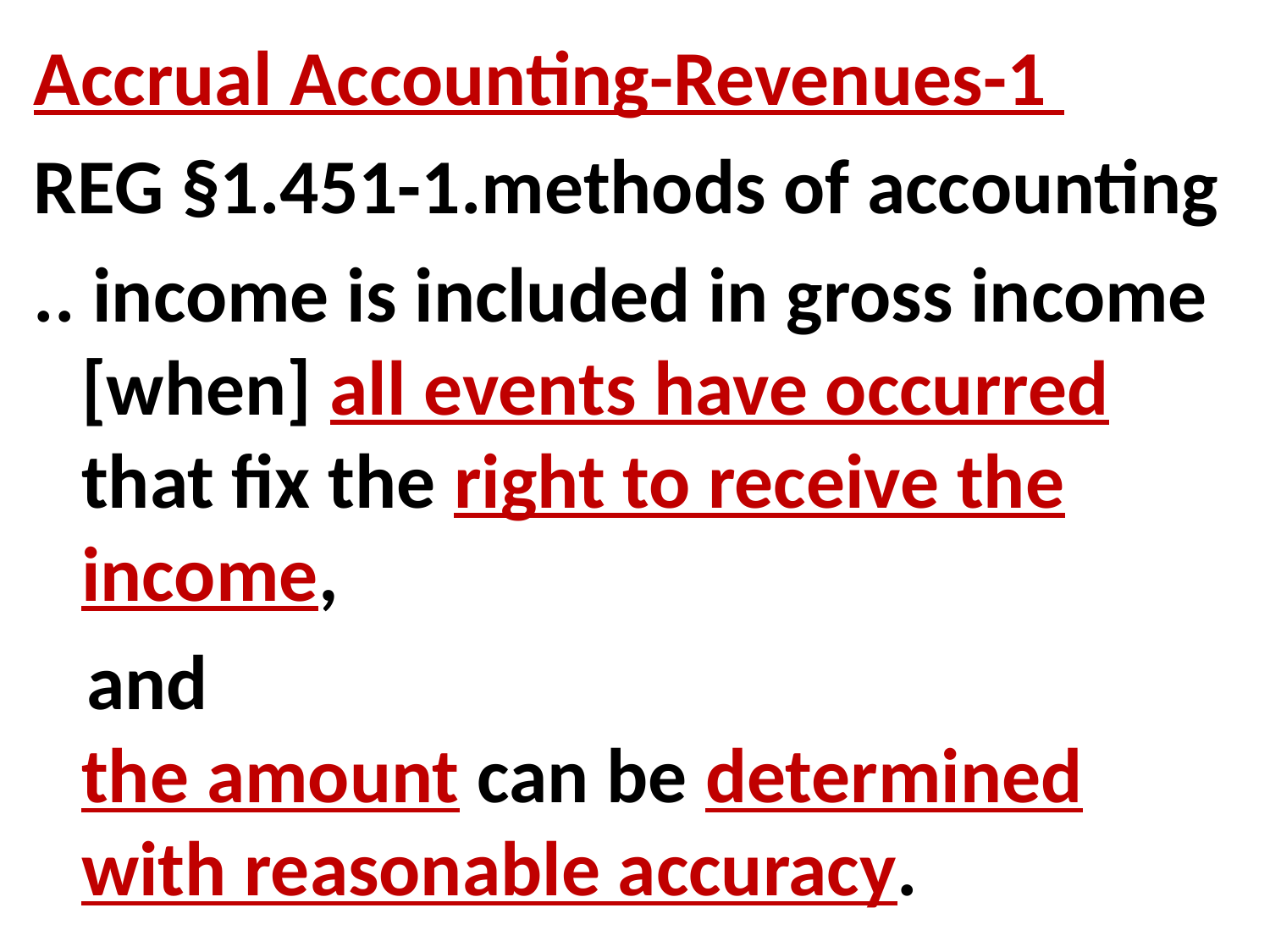

Accrual Accounting-Revenues-1
REG §1.451-1.methods of accounting
.. income is included in gross income
[when] all events have occurred that fix the right to receive the income,
   and
the amount can be determined with reasonable accuracy.